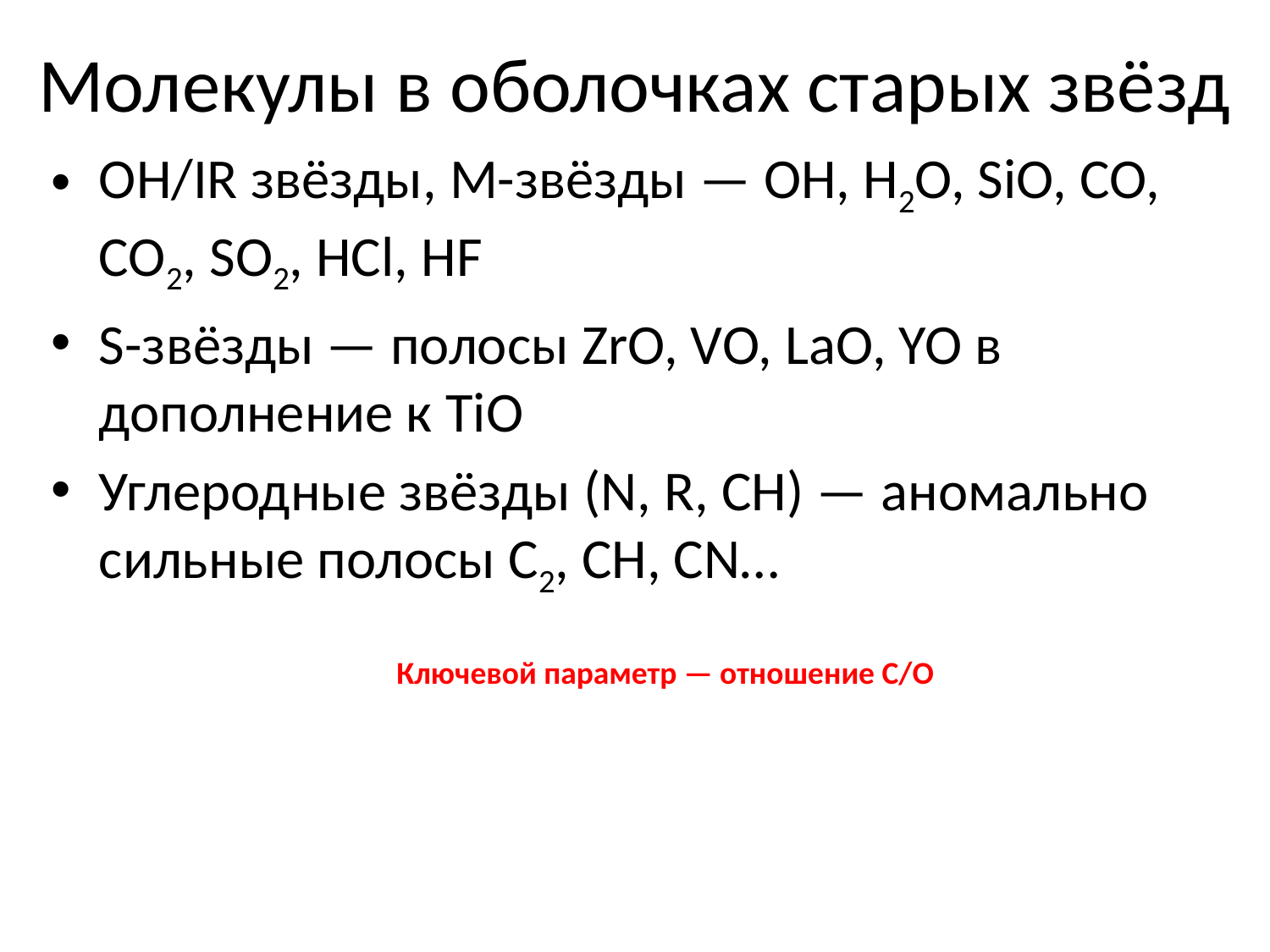

# Молекулы в оболочках старых звёзд
OH/IR звёзды, M-звёзды — OH, H2O, SiO, CO, CO2, SO2, HCl, HF
S-звёзды — полосы ZrO, VO, LaO, YO в дополнение к TiO
Углеродные звёзды (N, R, CH) — аномально сильные полосы C2, CH, CN…

Ключевой параметр — отношение С/О